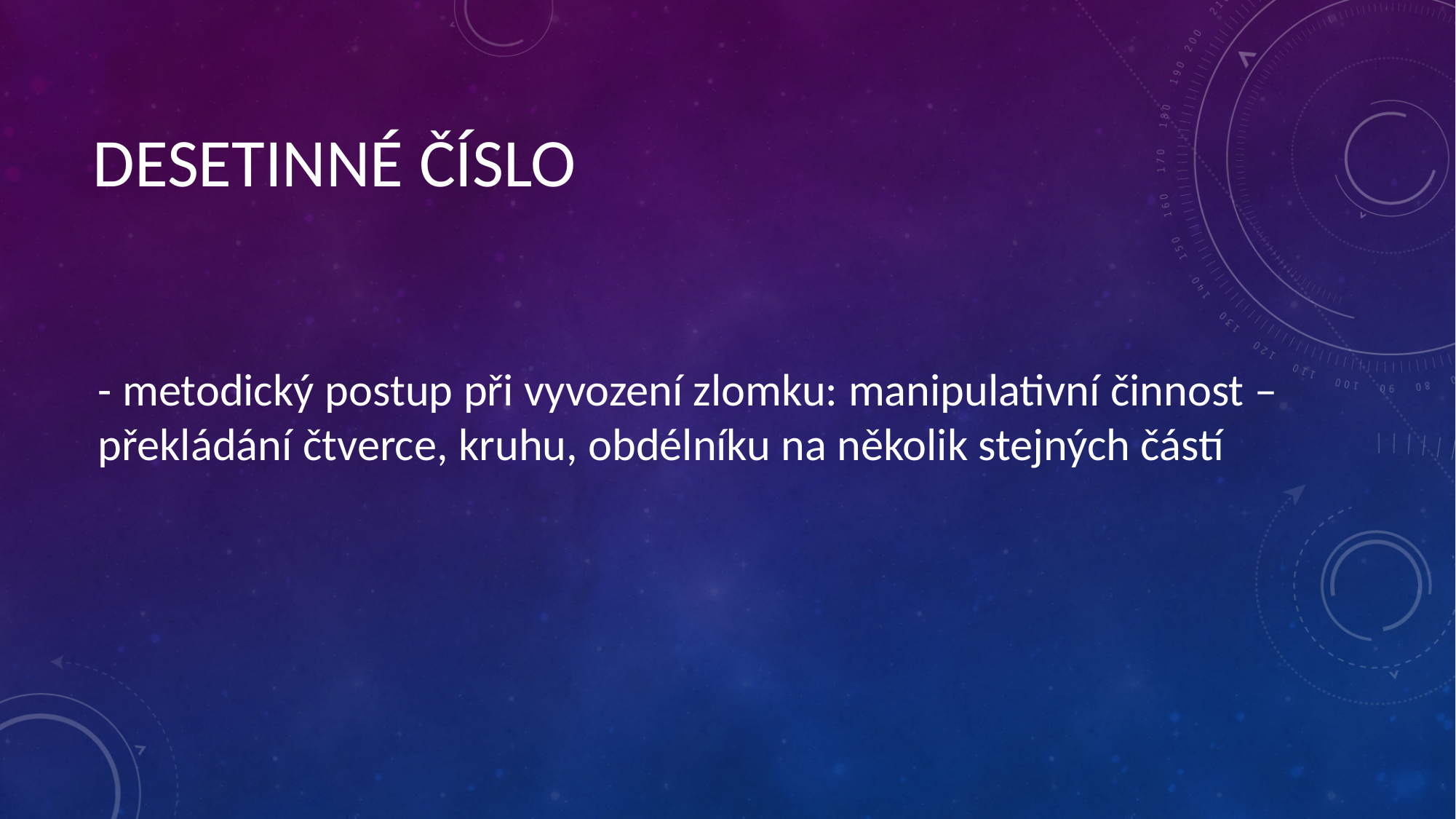

# DESETINNÉ ČÍSLO
- metodický postup při vyvození zlomku: manipulativní činnost – překládání čtverce, kruhu, obdélníku na několik stejných částí